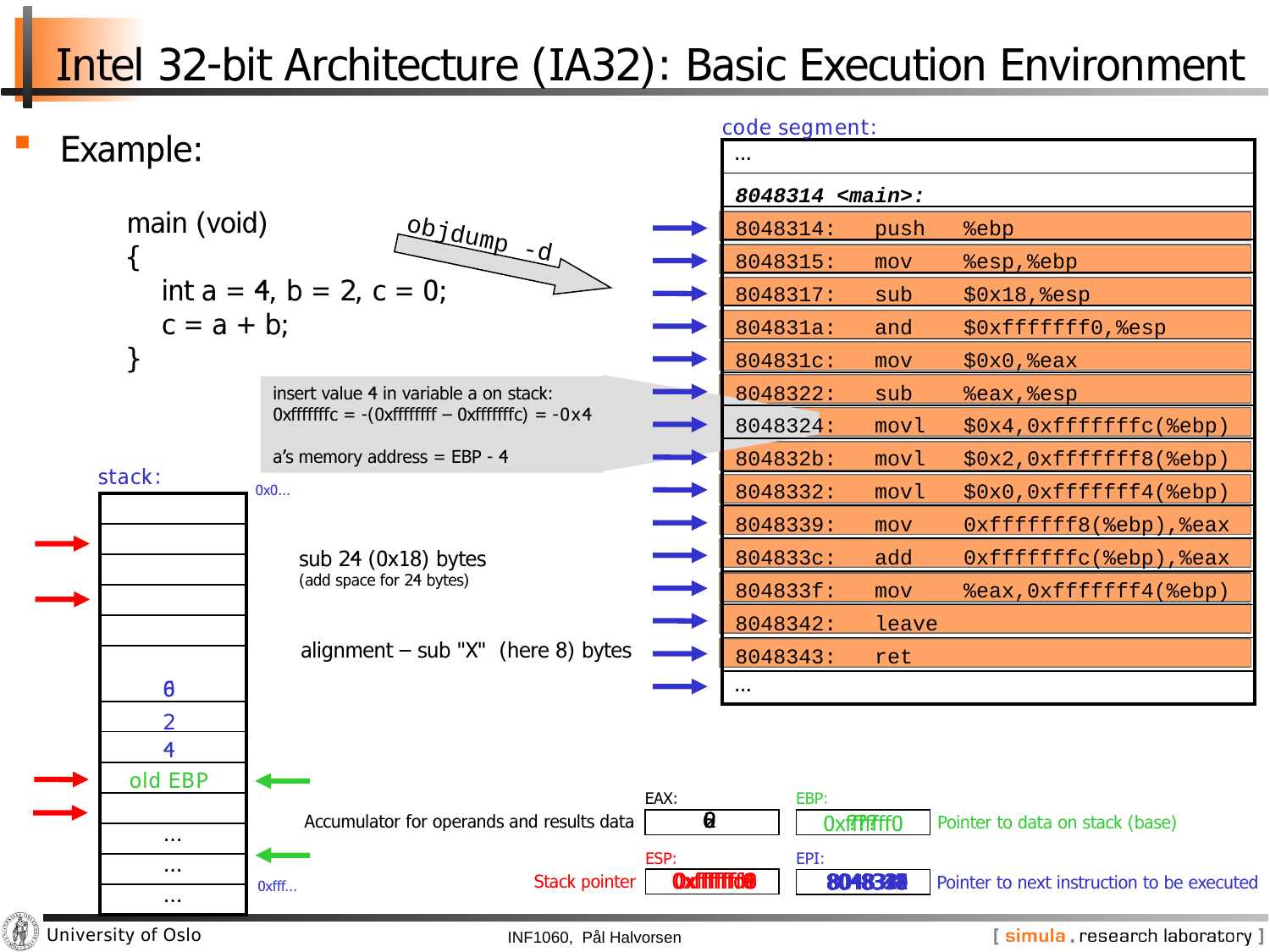

# Intel 32-bit Architecture (IA32): Basic Execution Environment
code segment:
Example:
| … |
| --- |
|  |
|  |
|  |
|  |
|  |
|  |
|  |
|  |
|  |
|  |
|  |
|  |
|  |
|  |
|  |
| … |
8048314 <main>:
8048314:   push   %ebp
8048315:   mov    %esp,%ebp
8048317:   sub    $0x18,%esp
804831a:   and    $0xfffffff0,%esp
804831c:   mov    $0x0,%eax
8048322:   sub    %eax,%esp
8048324:   movl   $0x4,0xfffffffc(%ebp)
804832b:   movl   $0x2,0xfffffff8(%ebp)
8048332:   movl   $0x0,0xfffffff4(%ebp)
8048339:   mov    0xfffffff8(%ebp),%eax
804833c:   add    0xfffffffc(%ebp),%eax
804833f:   mov    %eax,0xfffffff4(%ebp)
8048342:   leave
8048343:   ret
main (void)
{
    int a = 4, b = 2, c = 0;
    c = a + b;
}

objdump -d

insert value 4 in variable a on stack:
0xfffffffc = -(0xffffffff – 0xfffffffc) = -0x4

a’s memory address = EBP - 4

stack:

0x0...

|  |
| --- |
|  |
|  |
|  |
|  |
|  |
|  |
|  |
|  |
|  |
| ... |
| ... |
| ... |

sub 24 (0x18) bytes
(add space for 24 bytes)

alignment – sub "X"  (here 8) bytes

0
6

2
4
old EBP

EAX:

EBP:

Accumulator for operands and results data
Pointer to data on stack (base)
ESP:

EPI:

Stack pointer
Pointer to next instruction to be executed
6
0
2
???
0xfffffff0

0xffffffd8
0xffffffd0
0xfffffff4
0xfffffff0
804832b
8048314
8048315
8048317
8048322
8048324
8048332
8048339
8048342
8048343
804831a
804831c
804833c
804833f
…
0xfff...